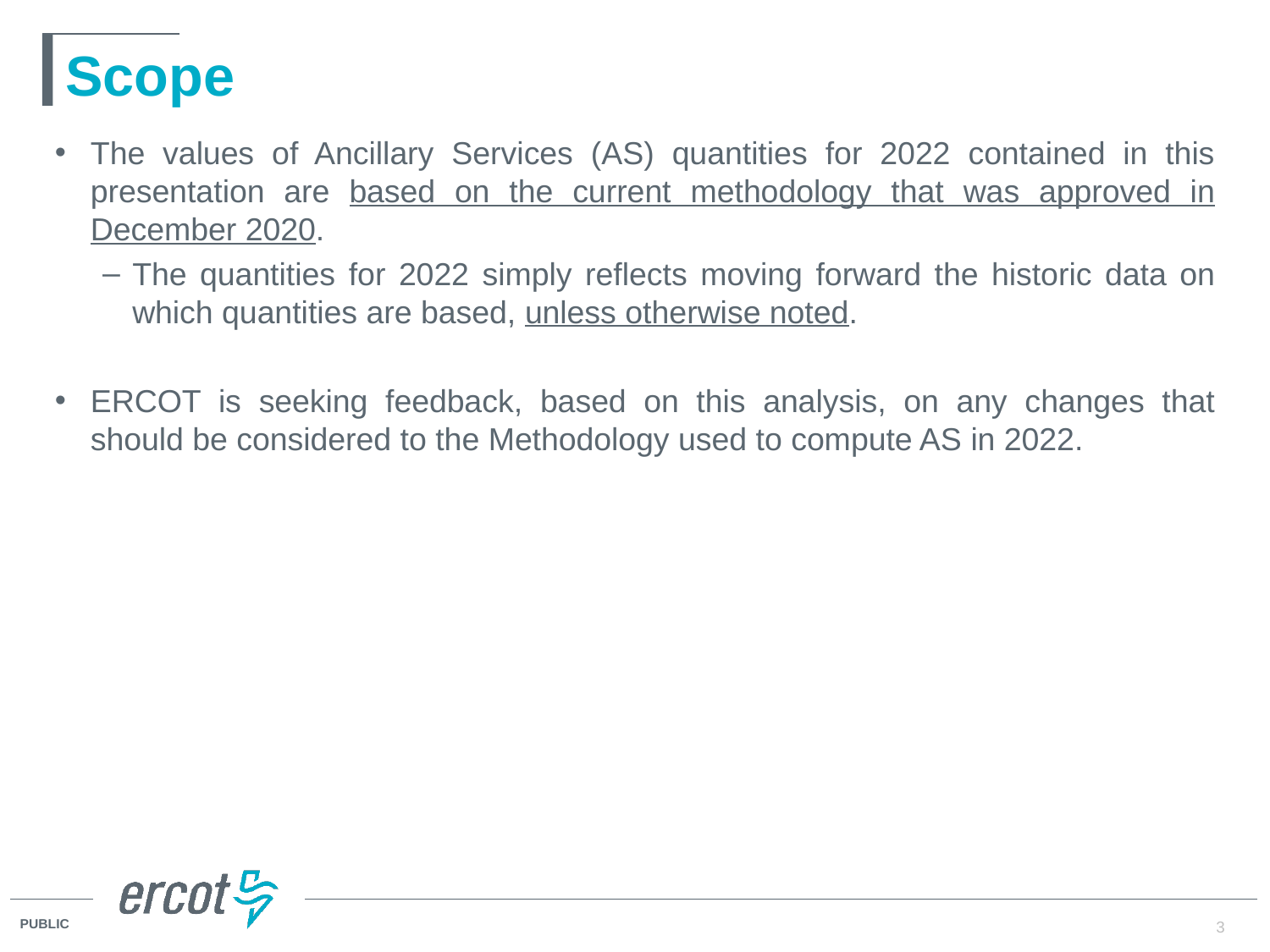

# Scope
The values of Ancillary Services (AS) quantities for 2022 contained in this presentation are based on the current methodology that was approved in December 2020.
The quantities for 2022 simply reflects moving forward the historic data on which quantities are based, unless otherwise noted.

ERCOT is seeking feedback, based on this analysis, on any changes that should be considered to the Methodology used to compute AS in 2022.
3